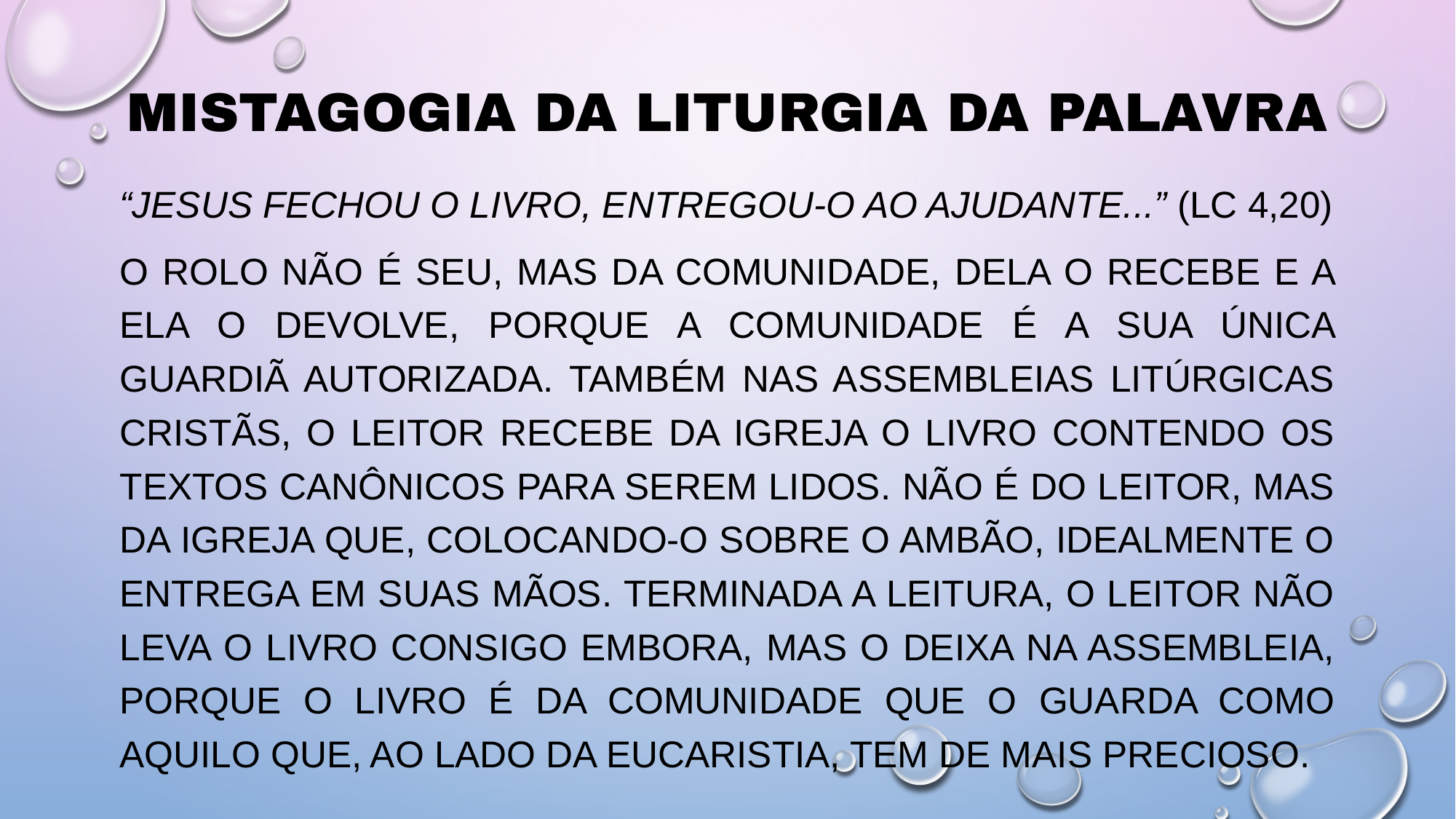

# MISTAGOGIA DA LITURGIA DA PALAVRA
“jesus fechou o livro, entregou-o ao ajudante...” (lc 4,20)
O rolo não é seu, mas da comunidade, dela o recebe e a ela o devolve, porque a comunidade é a sua única guardiã autorizada. Também nas assembleias litúrgicas cristãs, o leitor recebe da igreja o livro contendo os textos canônicos para serem lidos. Não é do leitor, mas da igreja que, colocando-o sobre o ambão, idealmente o entrega em suas mãos. Terminada a leitura, o leitor não leva o livro consigo embora, mas o deixa na assembleia, porque o livro é da comunidade que o guarda como aquilo que, ao lado da eucaristia, tem de mais precioso.